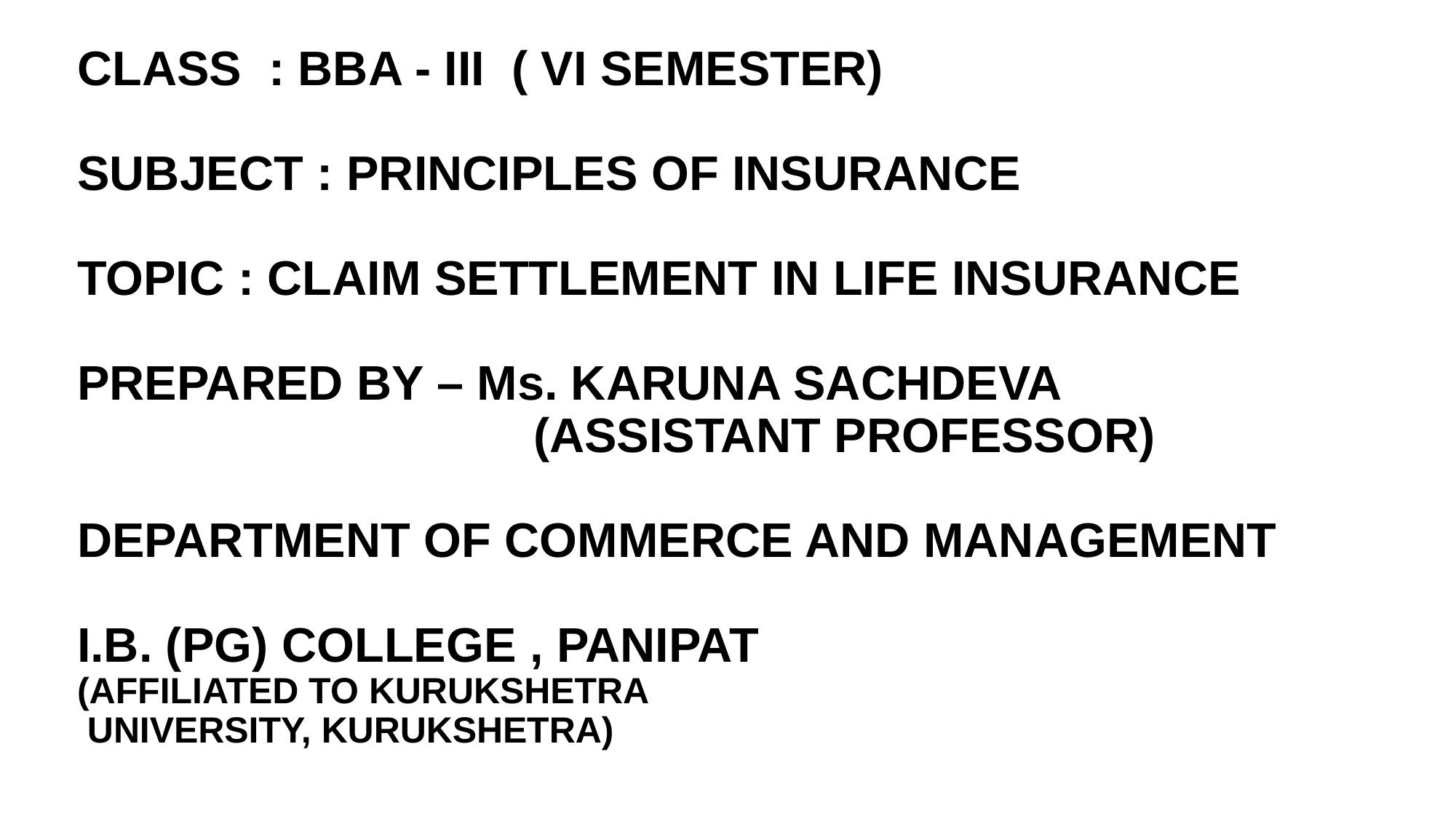

# CLASS  : BBA - III  ( VI SEMESTER) SUBJECT : PRINCIPLES OF INSURANCE TOPIC : CLAIM SETTLEMENT IN LIFE INSURANCE PREPARED BY – Ms. KARUNA SACHDEVA (ASSISTANT PROFESSOR) DEPARTMENT OF COMMERCE AND MANAGEMENT I.B. (PG) COLLEGE , PANIPAT (AFFILIATED TO KURUKSHETRA UNIVERSITY, KURUKSHETRA)